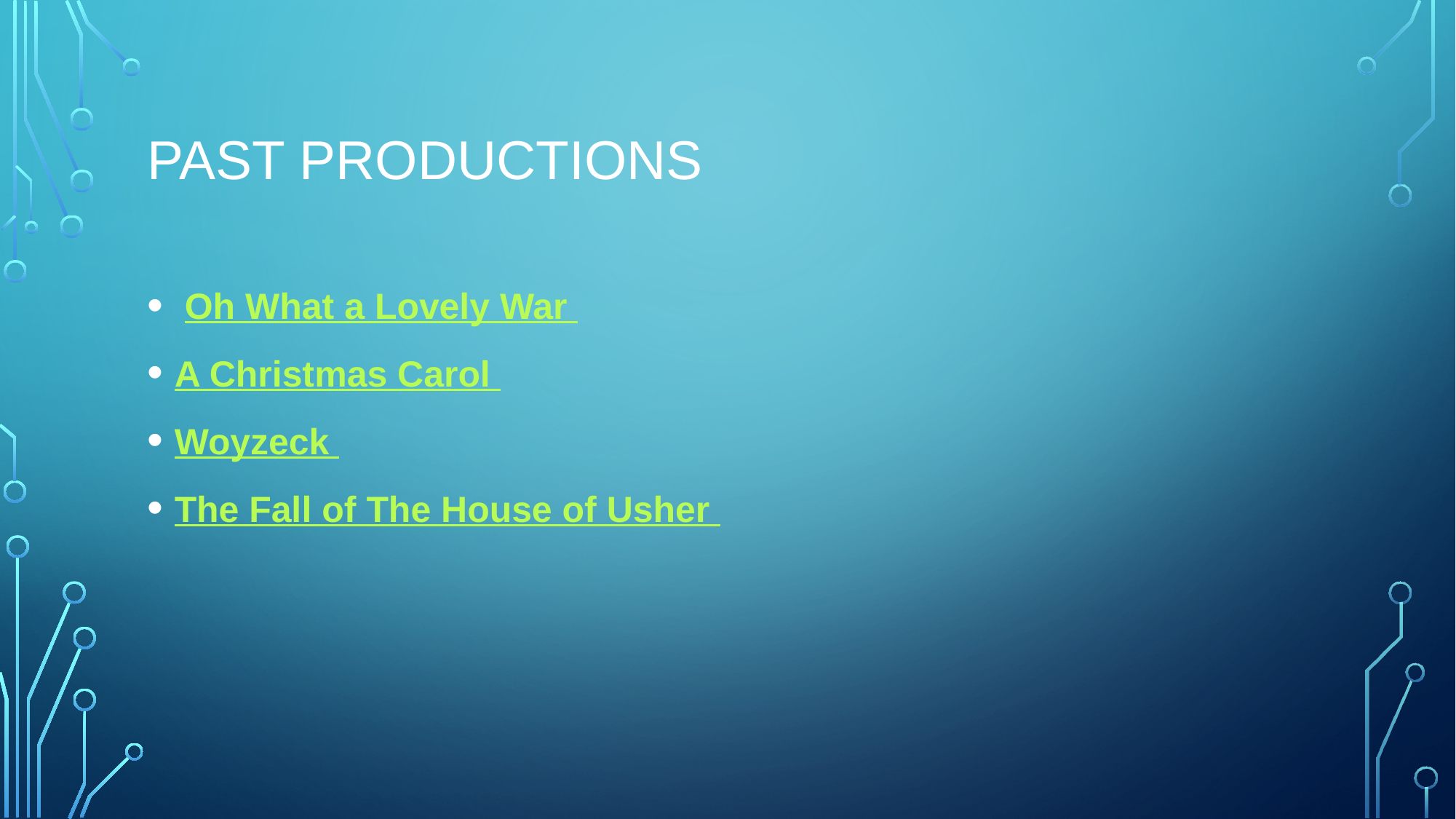

# Past productions
 Oh What a Lovely War
A Christmas Carol
Woyzeck
The Fall of The House of Usher